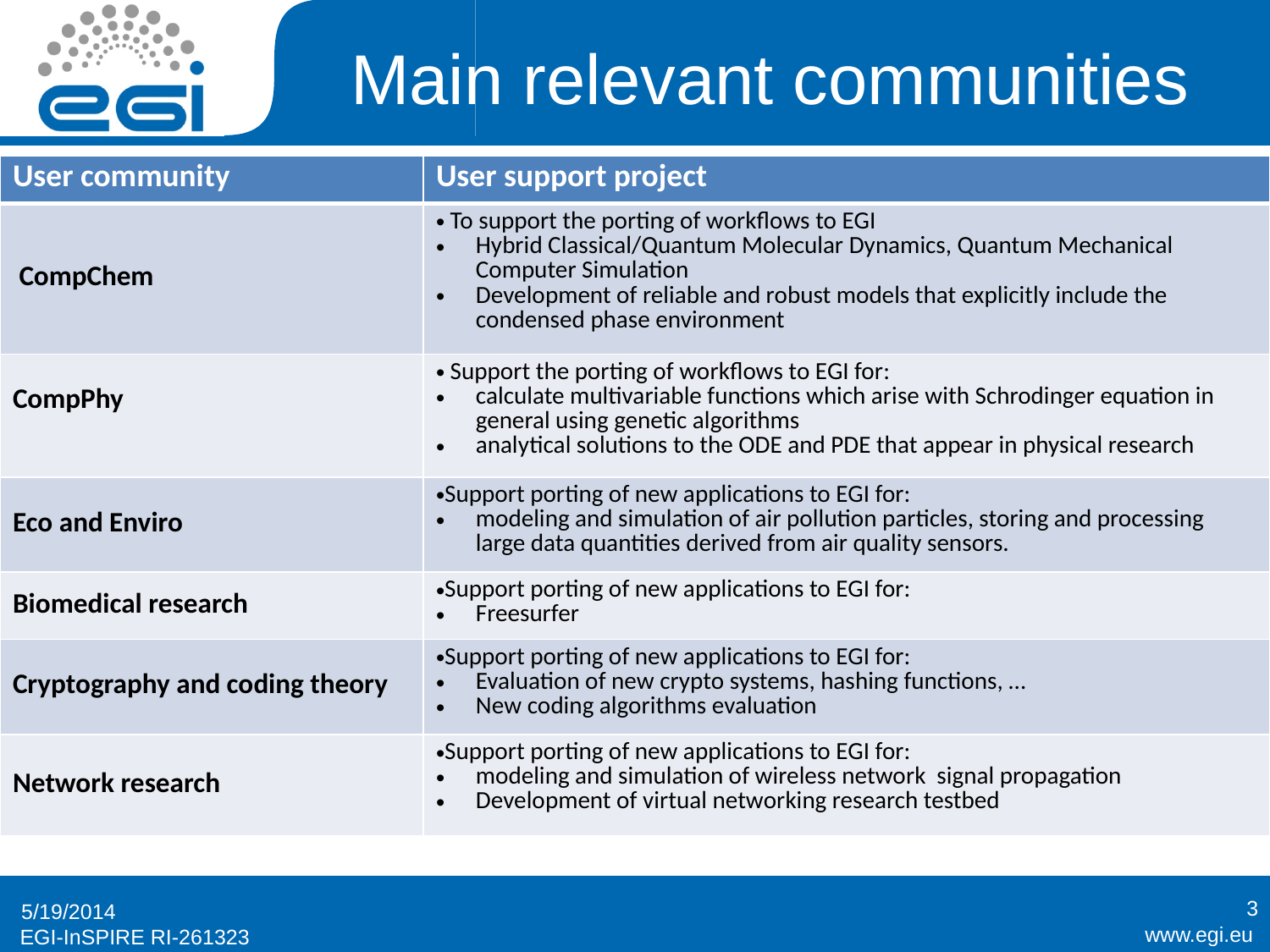

# Main relevant communities
| User community | User support project |
| --- | --- |
| CompChem | To support the porting of workflows to EGI Hybrid Classical/Quantum Molecular Dynamics, Quantum Mechanical Computer Simulation Development of reliable and robust models that explicitly include the condensed phase environment |
| CompPhy | Support the porting of workflows to EGI for: calculate multivariable functions which arise with Schrodinger equation in general using genetic algorithms analytical solutions to the ODE and PDE that appear in physical research |
| Eco and Enviro | Support porting of new applications to EGI for: modeling and simulation of air pollution particles, storing and processing large data quantities derived from air quality sensors. |
| Biomedical research | Support porting of new applications to EGI for: Freesurfer |
| Cryptography and coding theory | Support porting of new applications to EGI for: Evaluation of new crypto systems, hashing functions, … New coding algorithms evaluation |
| Network research | Support porting of new applications to EGI for: modeling and simulation of wireless network signal propagation Development of virtual networking research testbed |
3
5/19/2014